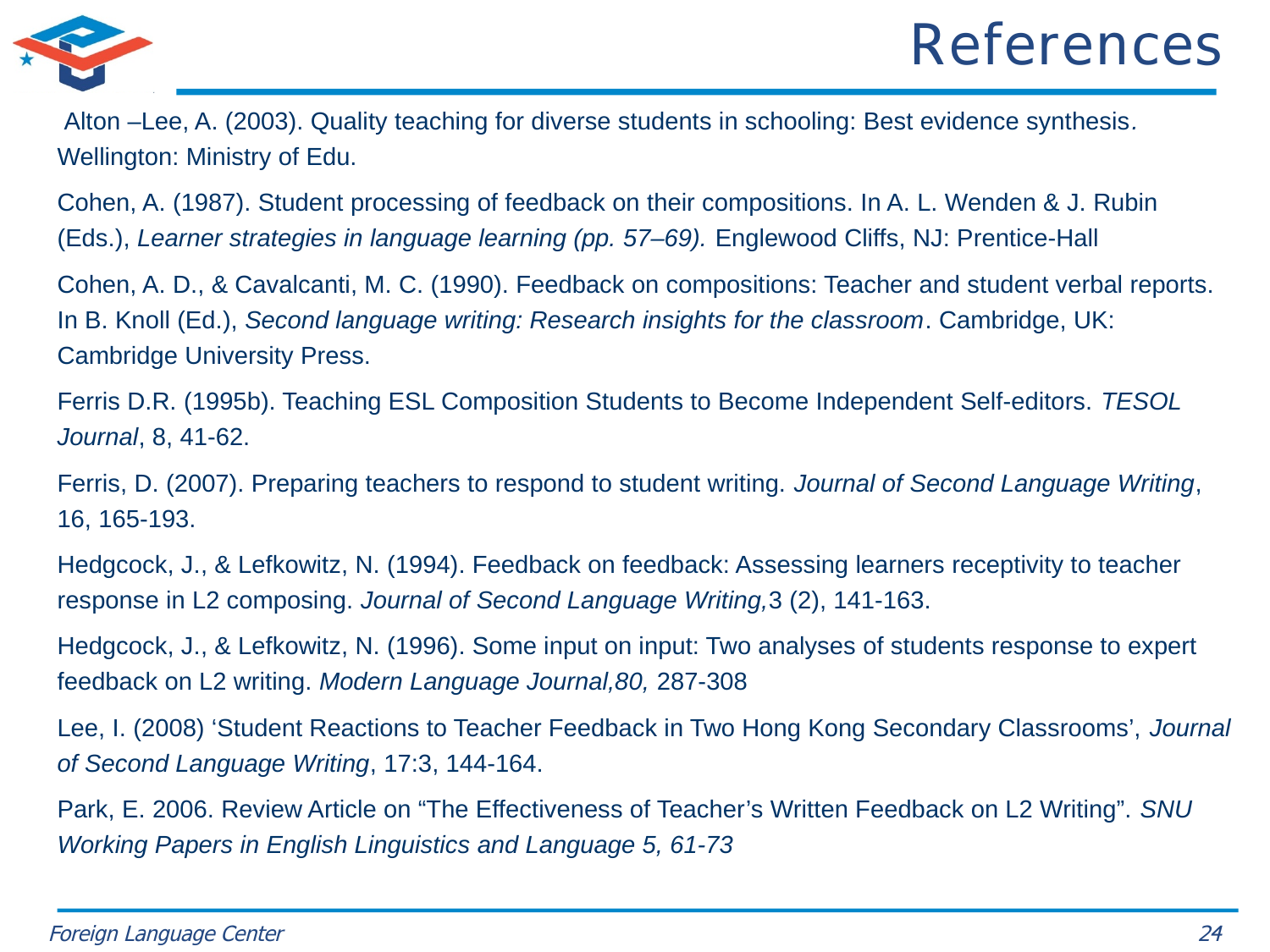

# References

 Alton –Lee, A. (2003). Quality teaching for diverse students in schooling: Best evidence synthesis. Wellington: Ministry of Edu.
Cohen, A. (1987). Student processing of feedback on their compositions. In A. L. Wenden & J. Rubin (Eds.), Learner strategies in language learning (pp. 57–69). Englewood Cliffs, NJ: Prentice-Hall
Cohen, A. D., & Cavalcanti, M. C. (1990). Feedback on compositions: Teacher and student verbal reports. In B. Knoll (Ed.), Second language writing: Research insights for the classroom. Cambridge, UK: Cambridge University Press.
Ferris D.R. (1995b). Teaching ESL Composition Students to Become Independent Self-editors. TESOL Journal, 8, 41-62.
Ferris, D. (2007). Preparing teachers to respond to student writing. Journal of Second Language Writing, 16, 165-193.
Hedgcock, J., & Lefkowitz, N. (1994). Feedback on feedback: Assessing learners receptivity to teacher response in L2 composing. Journal of Second Language Writing,3 (2), 141-163.
Hedgcock, J., & Lefkowitz, N. (1996). Some input on input: Two analyses of students response to expert feedback on L2 writing. Modern Language Journal,80, 287-308
Lee, I. (2008) ‘Student Reactions to Teacher Feedback in Two Hong Kong Secondary Classrooms’, Journal of Second Language Writing, 17:3, 144-164.
Park, E. 2006. Review Article on “The Effectiveness of Teacher’s Written Feedback on L2 Writing”. SNU Working Papers in English Linguistics and Language 5, 61-73

24